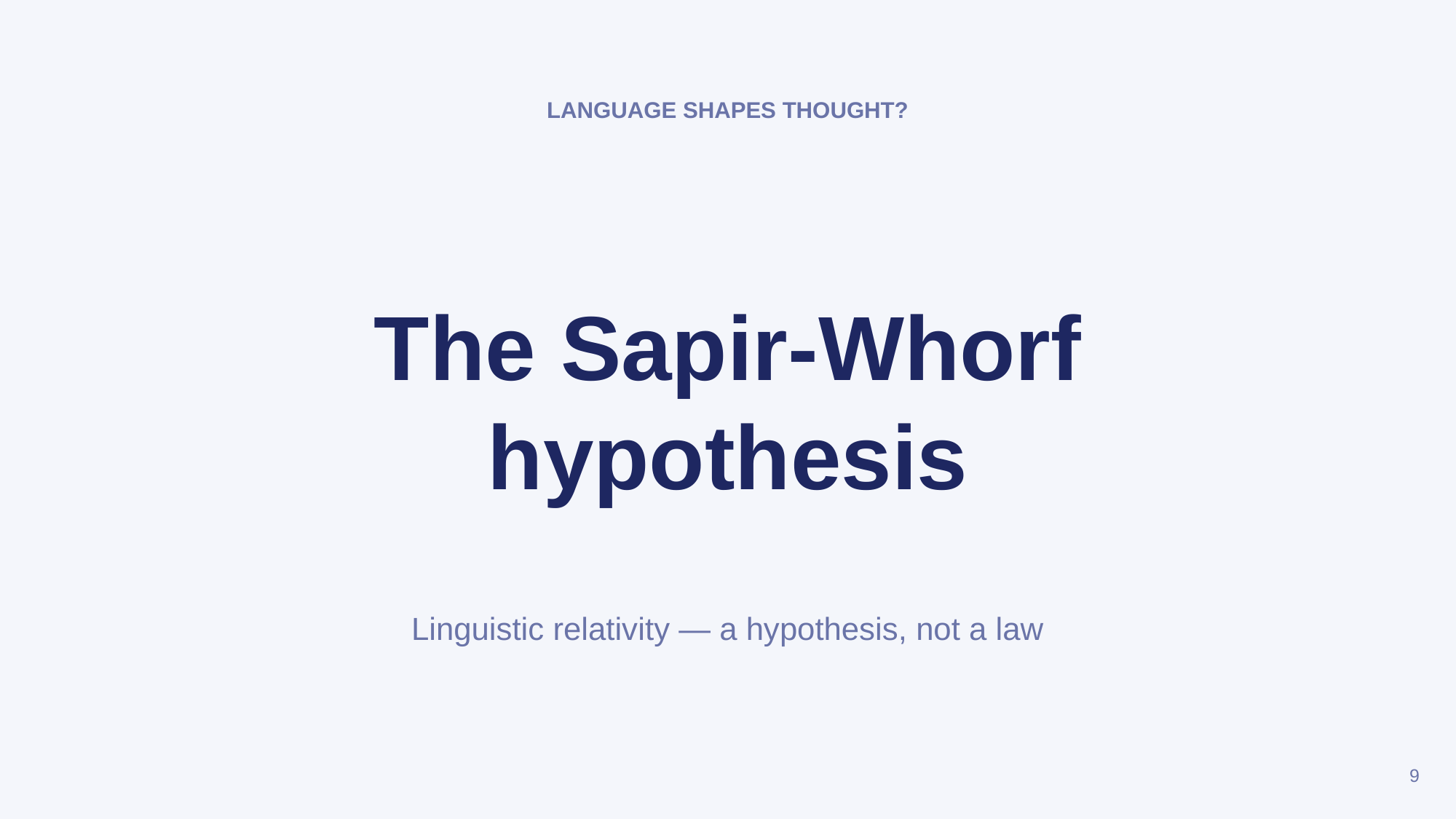

LANGUAGE SHAPES THOUGHT?
The Sapir-Whorf
hypothesis
Linguistic relativity — a hypothesis, not a law
9